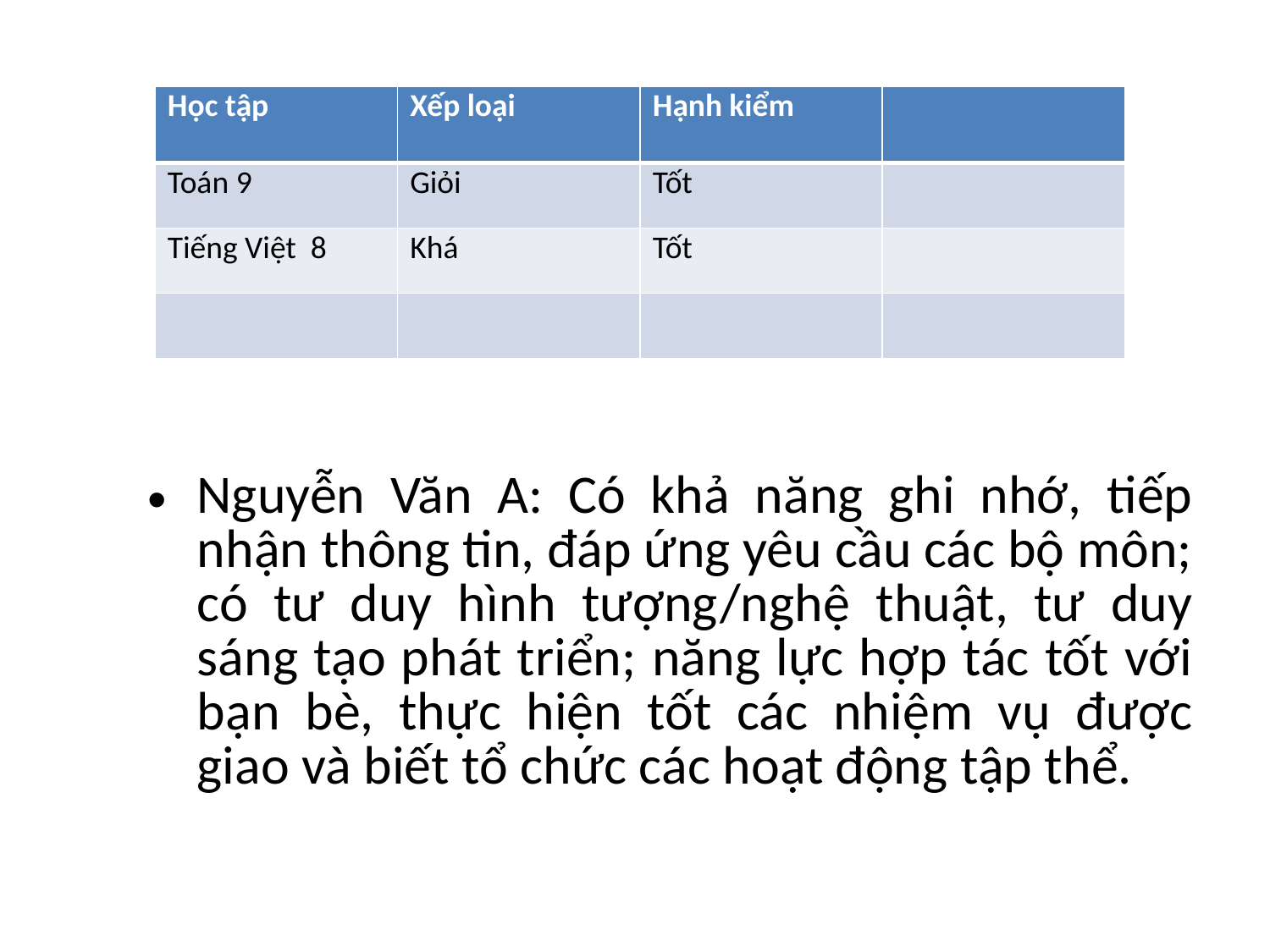

#
| Học tập | Xếp loại | Hạnh kiểm |  |
| --- | --- | --- | --- |
| Toán 9 | Giỏi | Tốt |  |
| Tiếng Việt 8 | Khá | Tốt |  |
|  |  |  |  |
Nguyễn Văn A: Có khả năng ghi nhớ, tiếp nhận thông tin, đáp ứng yêu cầu các bộ môn; có tư duy hình tượng/nghệ thuật, tư duy sáng tạo phát triển; năng lực hợp tác tốt với bạn bè, thực hiện tốt các nhiệm vụ được giao và biết tổ chức các hoạt động tập thể.